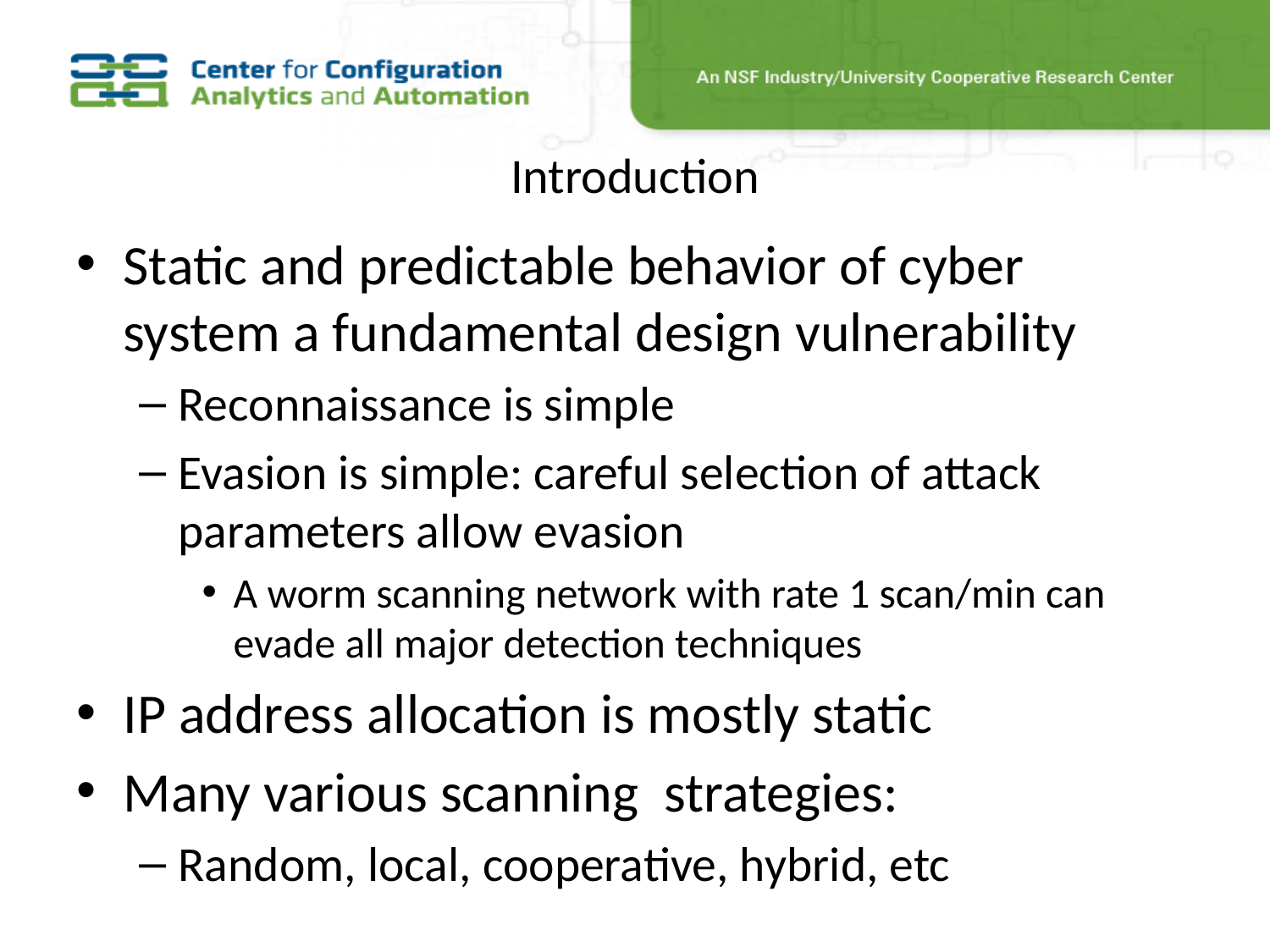

# Introduction
Static and predictable behavior of cyber system a fundamental design vulnerability
Reconnaissance is simple
Evasion is simple: careful selection of attack parameters allow evasion
A worm scanning network with rate 1 scan/min can evade all major detection techniques
IP address allocation is mostly static
Many various scanning  strategies:
Random, local, cooperative, hybrid, etc